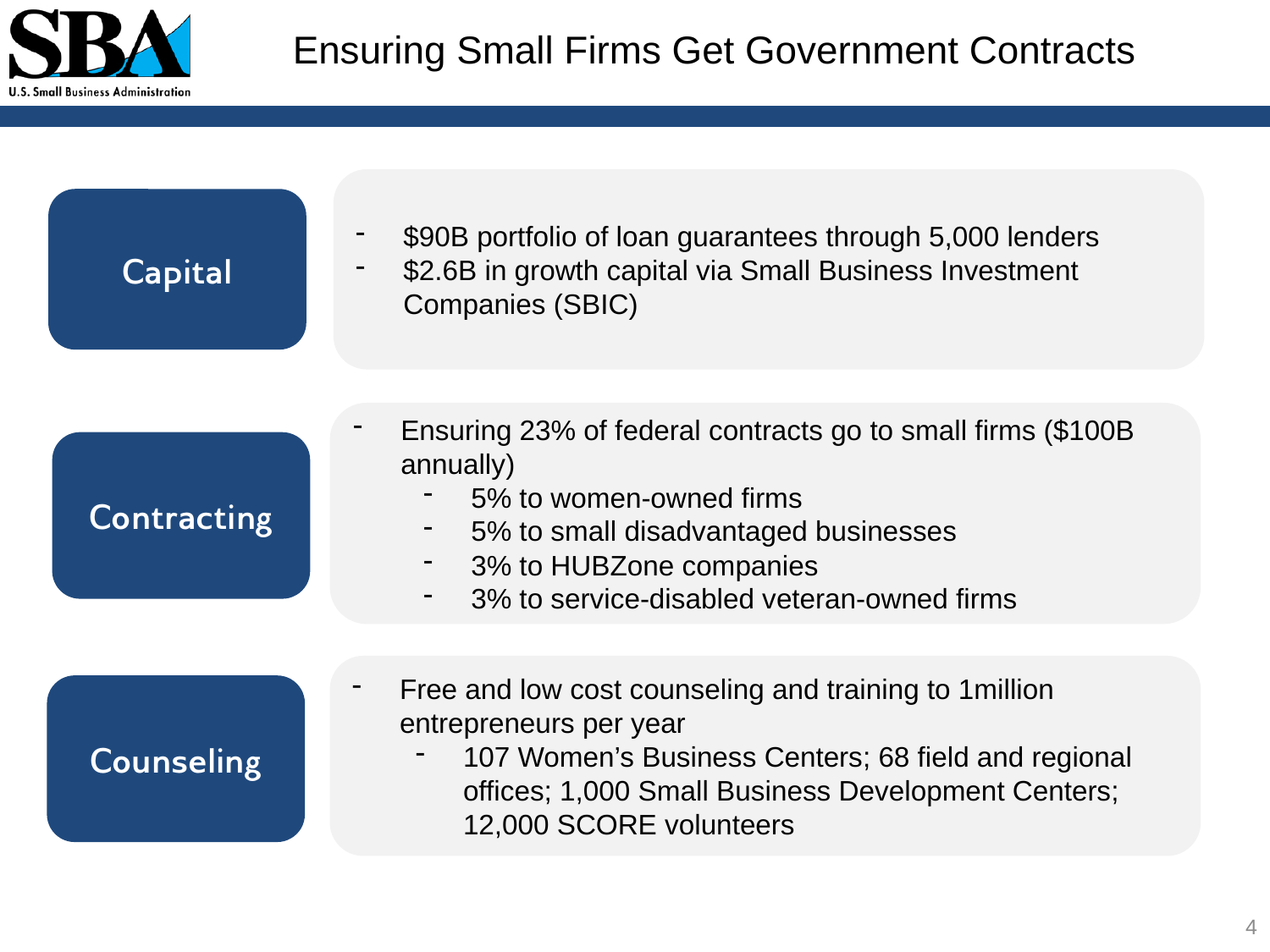

# Ensuring Small Firms Get Government Contracts
$90B portfolio of loan guarantees through 5,000 lenders
$2.6B in growth capital via Small Business Investment Companies (SBIC)
Capital
Ensuring 23% of federal contracts go to small firms ($100B annually)
5% to women-owned firms
5% to small disadvantaged businesses
3% to HUBZone companies
3% to service-disabled veteran-owned firms
Contracting
Free and low cost counseling and training to 1million entrepreneurs per year
107 Women’s Business Centers; 68 field and regional offices; 1,000 Small Business Development Centers; 12,000 SCORE volunteers
Counseling